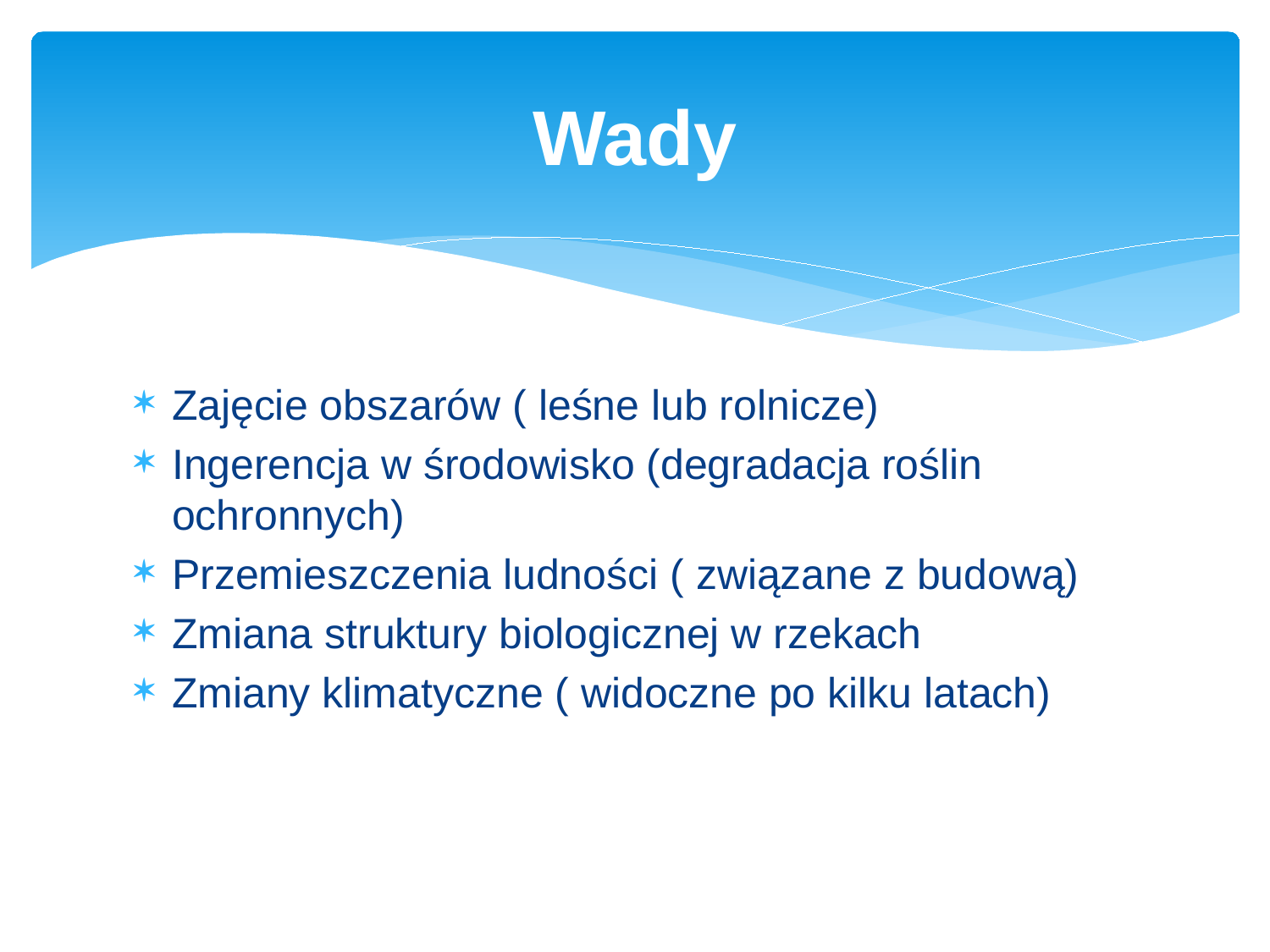

# Wady
Zajęcie obszarów ( leśne lub rolnicze)
Ingerencja w środowisko (degradacja roślin ochronnych)
Przemieszczenia ludności ( związane z budową)
Zmiana struktury biologicznej w rzekach
Zmiany klimatyczne ( widoczne po kilku latach)